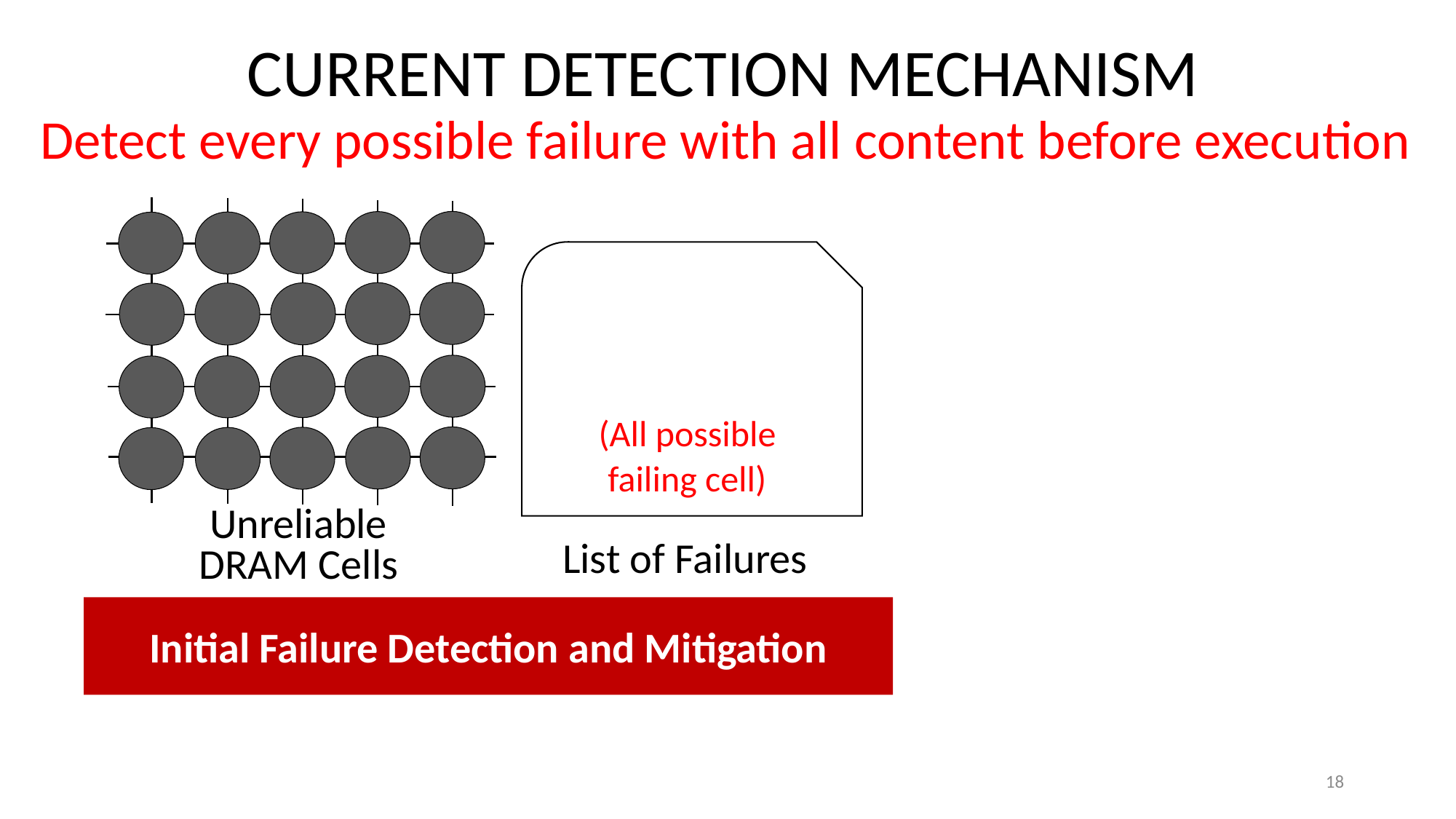

# CURRENT DETECTION MECHANISM
Detect every possible failure with all content before execution

(All possible
failing cell)

Unreliable
DRAM Cells
List of Failures
Initial Failure Detection and Mitigation
18